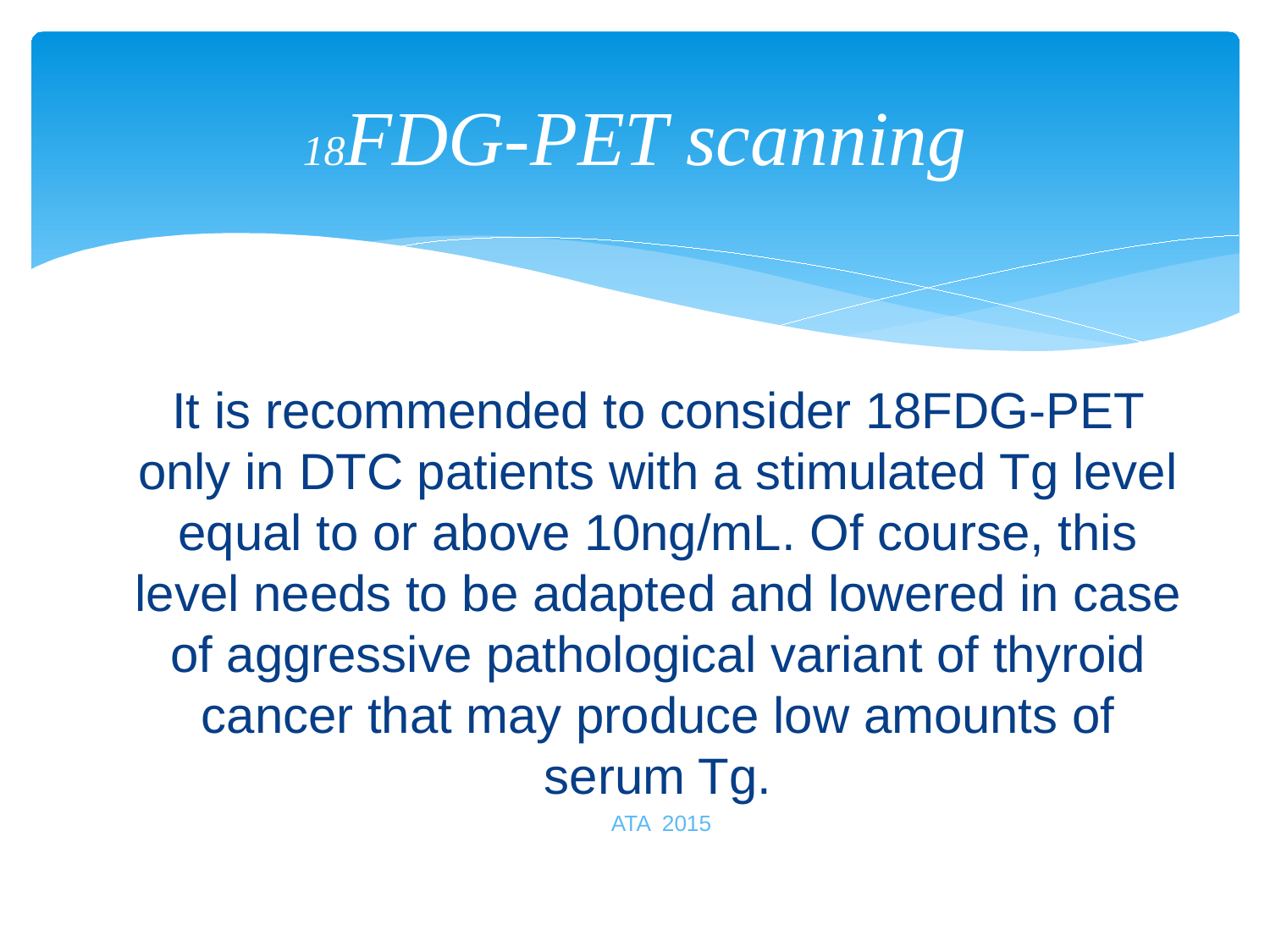

# 18FDG-PET scanning
It is recommended to consider 18FDG-PET only in DTC patients with a stimulated Tg level equal to or above 10ng/mL. Of course, this level needs to be adapted and lowered in case of aggressive pathological variant of thyroid cancer that may produce low amounts of serum Tg.
 ATA  2015